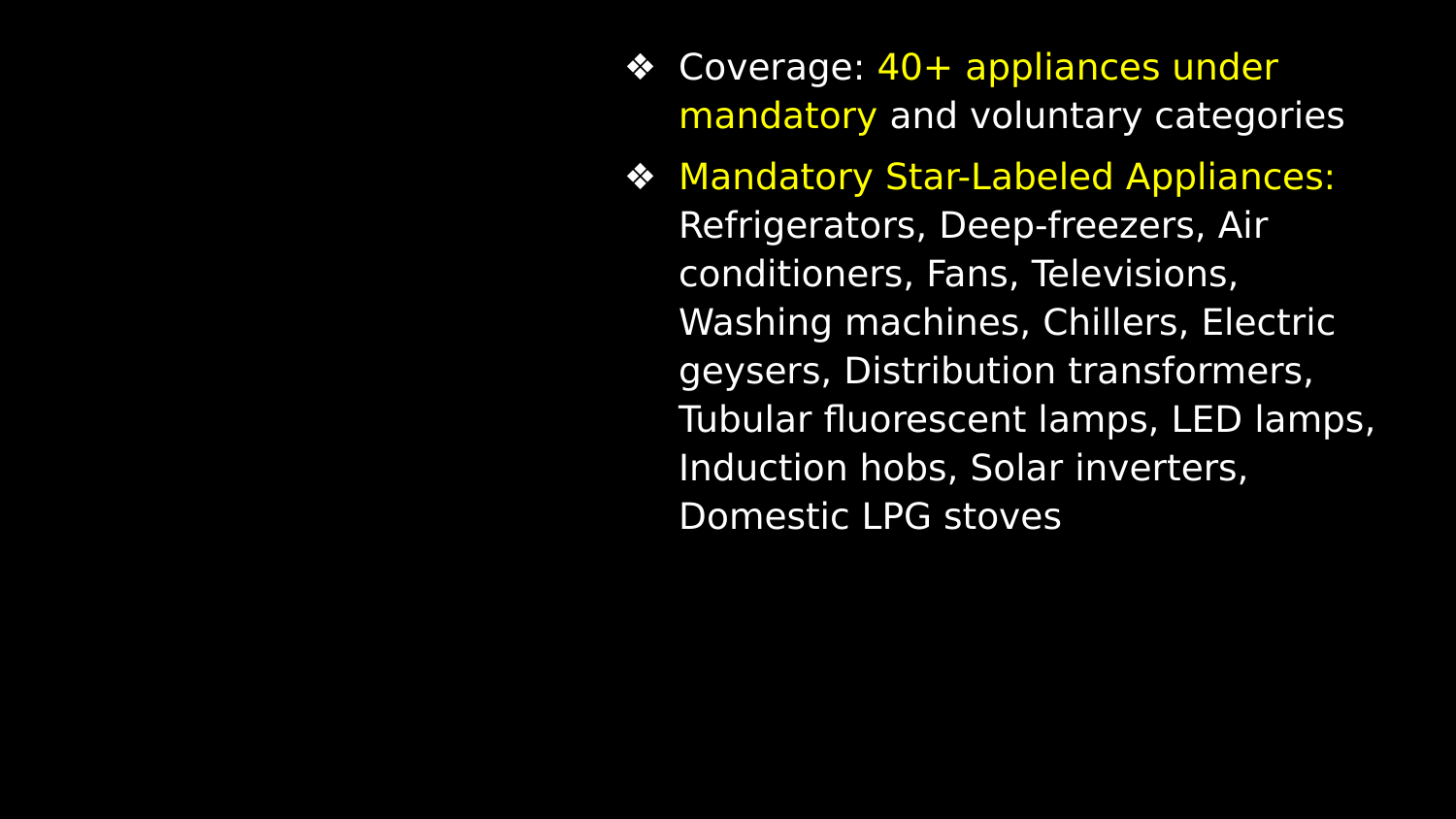

Coverage: 40+ appliances under mandatory and voluntary categories
Mandatory Star-Labeled Appliances: Refrigerators, Deep-freezers, Air conditioners, Fans, Televisions, Washing machines, Chillers, Electric geysers, Distribution transformers, Tubular fluorescent lamps, LED lamps, Induction hobs, Solar inverters, Domestic LPG stoves